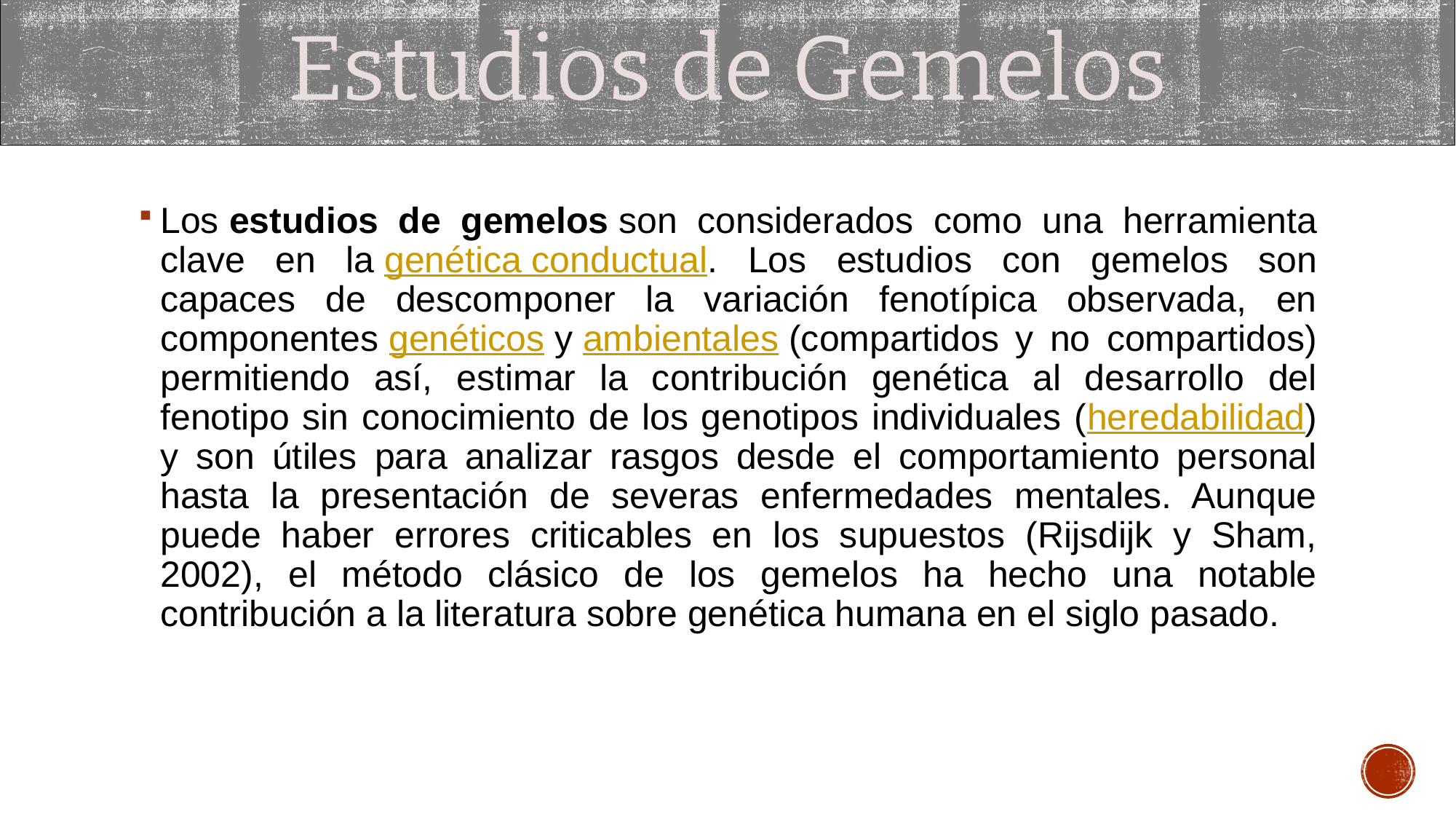

Estudios de Gemelos
Los estudios de gemelos son considerados como una herramienta clave en la genética conductual. Los estudios con gemelos son capaces de descomponer la variación fenotípica observada, en componentes genéticos y ambientales (compartidos y no compartidos) permitiendo así, estimar la contribución genética al desarrollo del fenotipo sin conocimiento de los genotipos individuales (heredabilidad) y son útiles para analizar rasgos desde el comportamiento personal hasta la presentación de severas enfermedades mentales. Aunque puede haber errores criticables en los supuestos (Rijsdijk y Sham, 2002), el método clásico de los gemelos ha hecho una notable contribución a la literatura sobre genética humana en el siglo pasado.